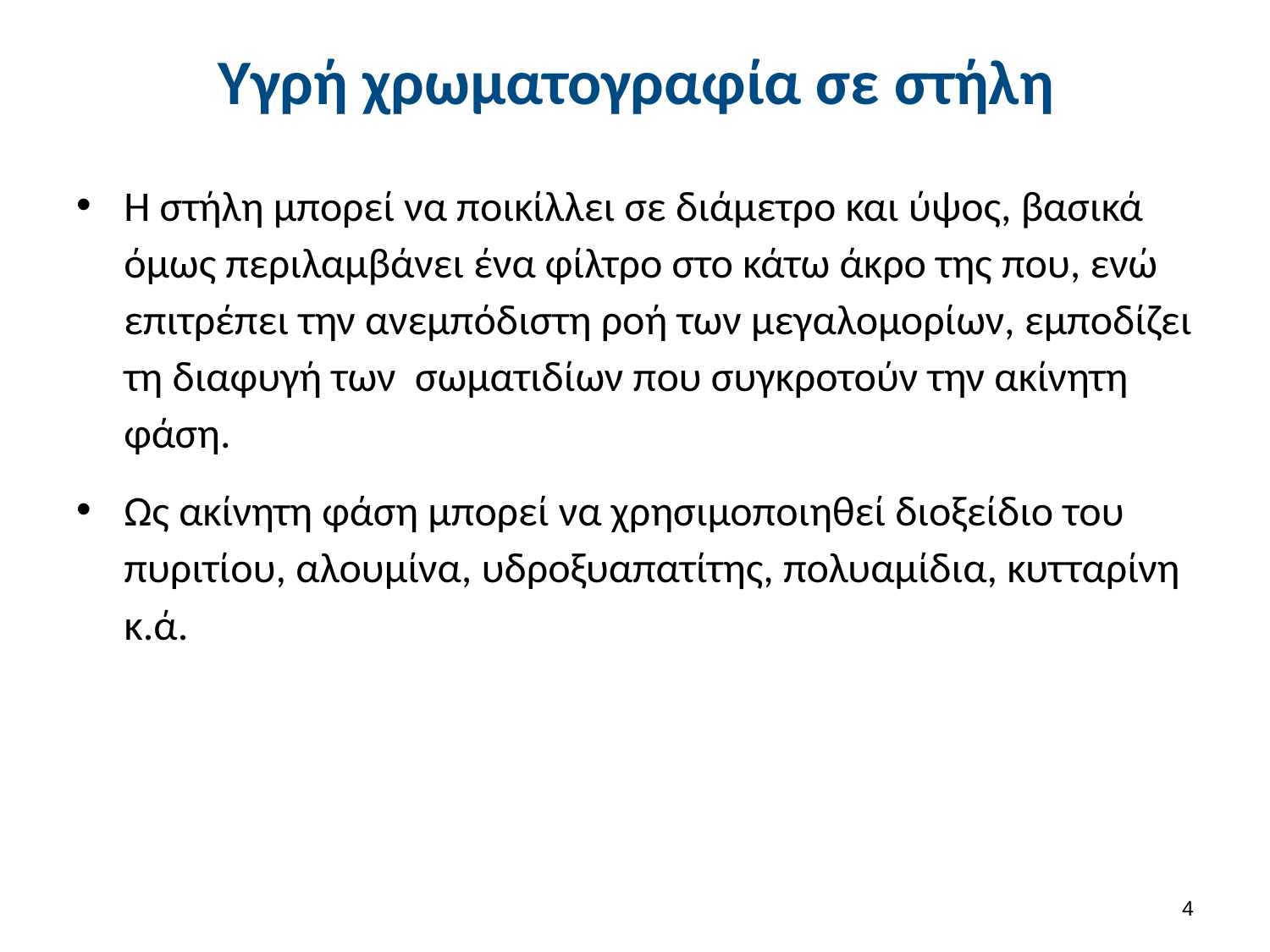

# Υγρή χρωματογραφία σε στήλη
Η στήλη μπορεί να ποικίλλει σε διάμετρο και ύψος, βασικά όμως περιλαμβάνει ένα φίλτρο στο κάτω άκρο της που, ενώ επιτρέπει την ανεμπόδιστη ροή των μεγαλομορίων, εμποδίζει τη διαφυγή των  σωματιδίων που συγκροτούν την ακίνητη φάση.
Ως ακίνητη φάση μπορεί να χρησιμοποιηθεί διοξείδιο του πυριτίου, αλουμίνα, υδροξυαπατίτης, πολυαμίδια, κυτταρίνη κ.ά.
4